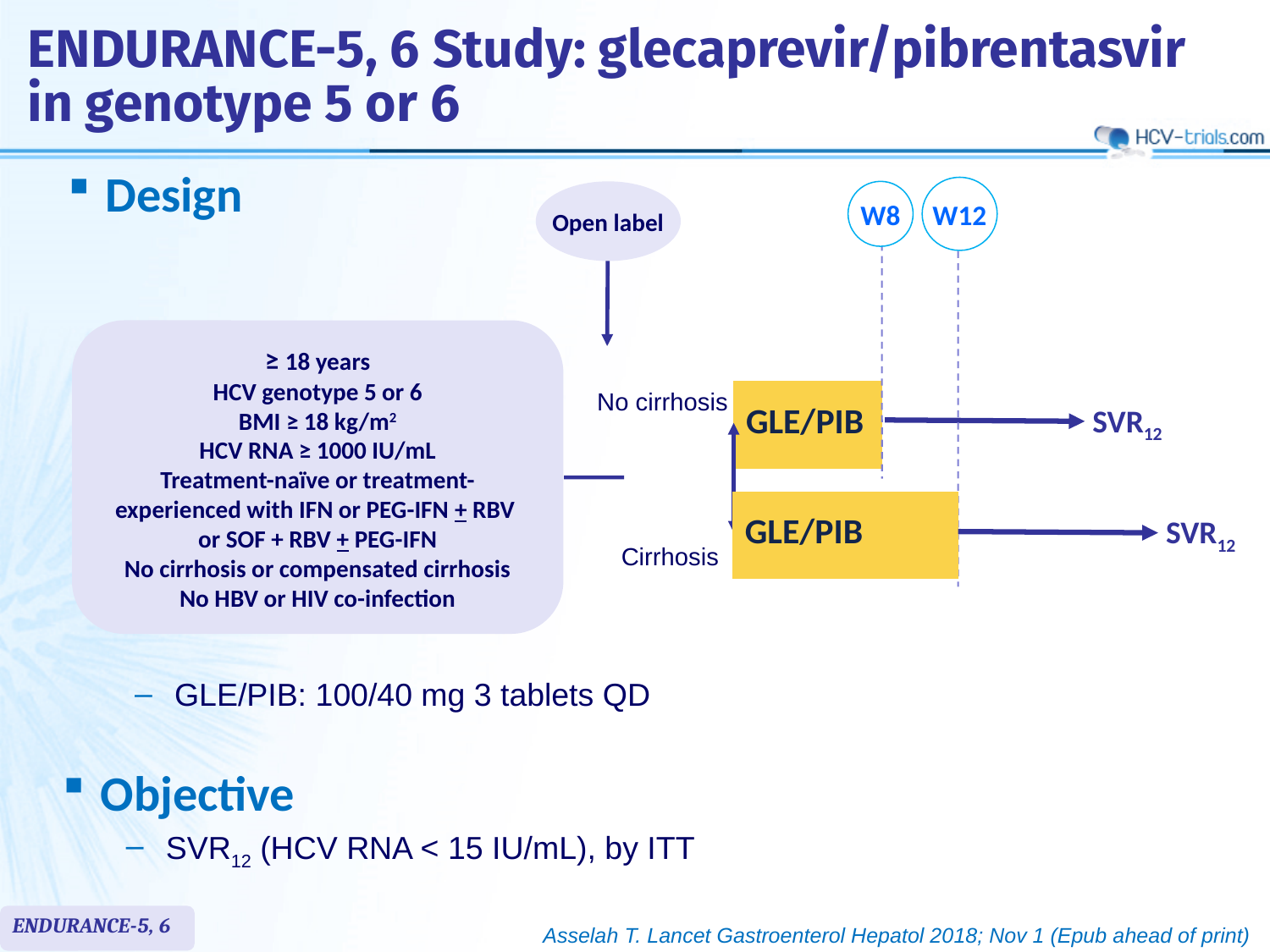

# ENDURANCE-5, 6 Study: glecaprevir/pibrentasvir in genotype 5 or 6

Design

W12
Open label
W8

≥ 18 years
HCV genotype 5 or 6
BMI ≥ 18 kg/m2
HCV RNA ≥ 1000 IU/mL
Treatment-naïve or treatment-experienced with IFN or PEG-IFN + RBV
or SOF + RBV + PEG-IFN
No cirrhosis or compensated cirrhosis
No HBV or HIV co-infection
No cirrhosis
| GLE/PIB |
| --- |
SVR12

| GLE/PIB |
| --- |
SVR12

Cirrhosis
GLE/PIB: 100/40 mg 3 tablets QD
Objective
SVR12 (HCV RNA < 15 IU/mL), by ITT
ENDURANCE-5, 6

Asselah T. Lancet Gastroenterol Hepatol 2018; Nov 1 (Epub ahead of print)